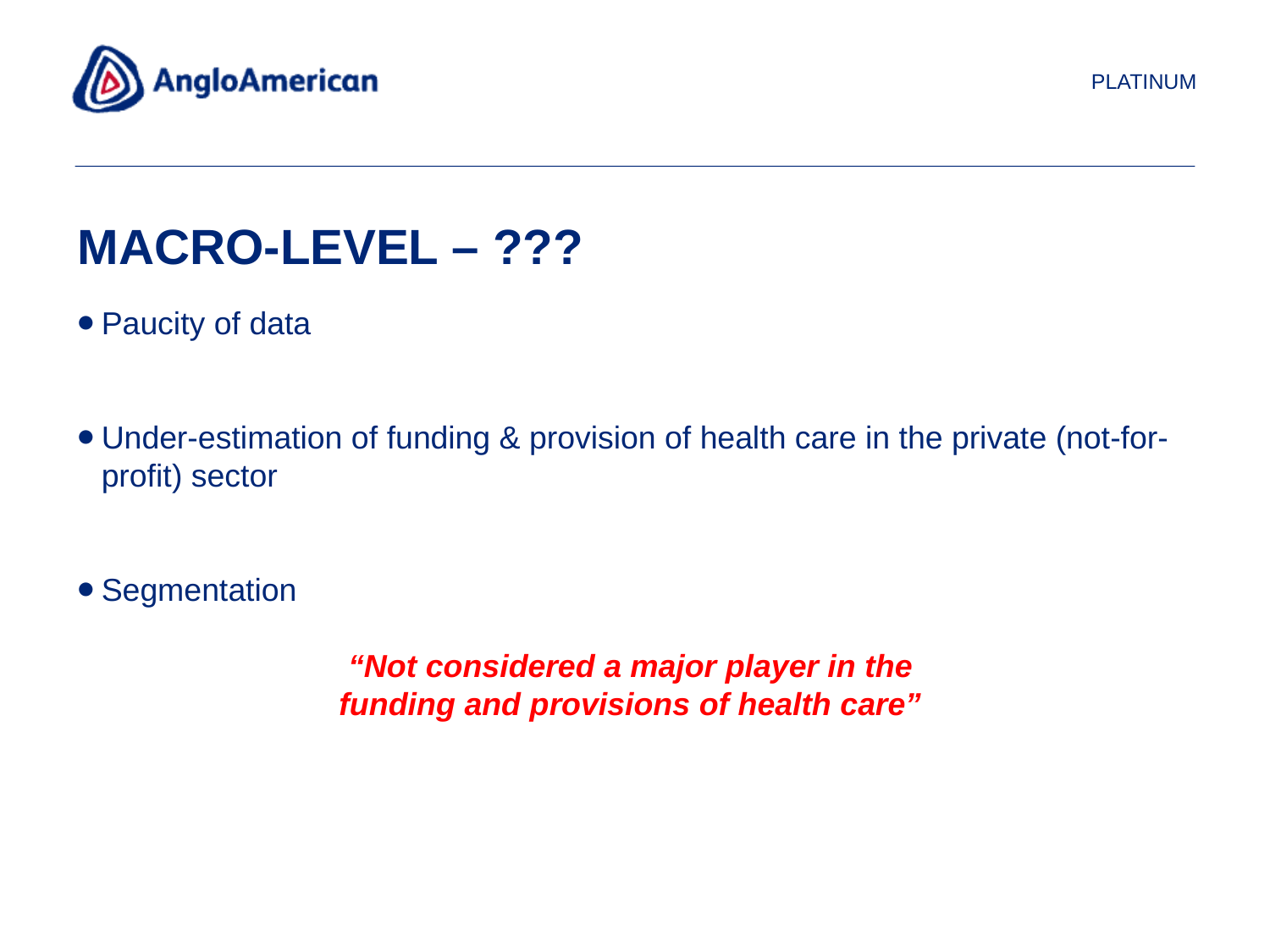

# MACRO-LEVEL – ???
Paucity of data

Under-estimation of funding & provision of health care in the private (not-for-profit) sector

Segmentation

“Not considered a major player in the
funding and provisions of health care”

11